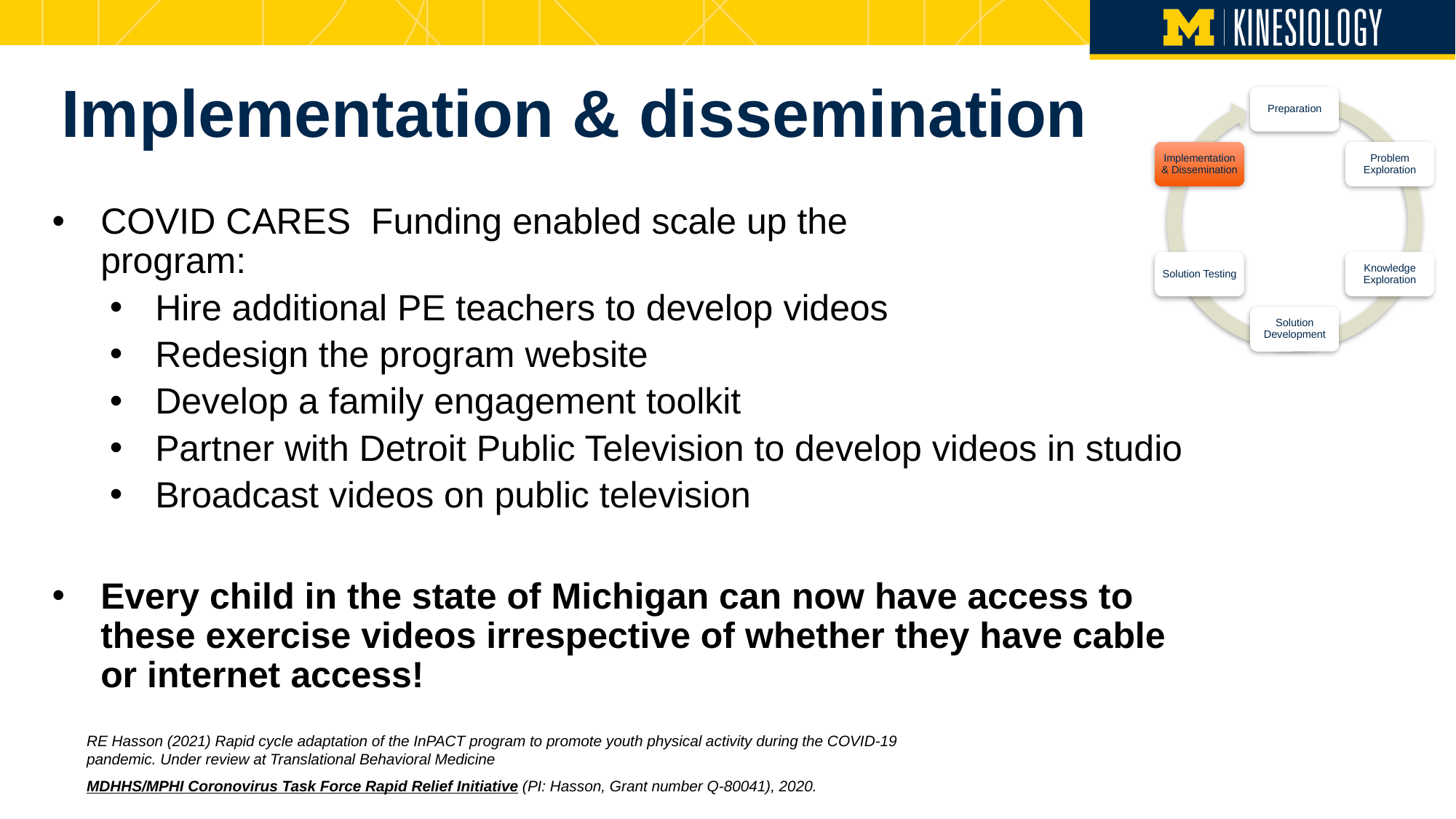

# Implementation & dissemination

Preparation

Implementation & Dissemination
Problem Exploration

Solution Testing
Knowledge Exploration

Solution Development
COVID CARES  Funding enabled scale up the                           program:
Hire additional PE teachers to develop videos
Redesign the program website
Develop a family engagement toolkit
Partner with Detroit Public Television to develop videos in studio
Broadcast videos on public television

Every child in the state of Michigan can now have access to these exercise videos irrespective of whether they have cable or internet access!
RE Hasson (2021) Rapid cycle adaptation of the InPACT program to promote youth physical activity during the COVID-19 pandemic. Under review at Translational Behavioral Medicine
MDHHS/MPHI Coronovirus Task Force Rapid Relief Initiative (PI: Hasson, Grant number Q-80041), 2020.